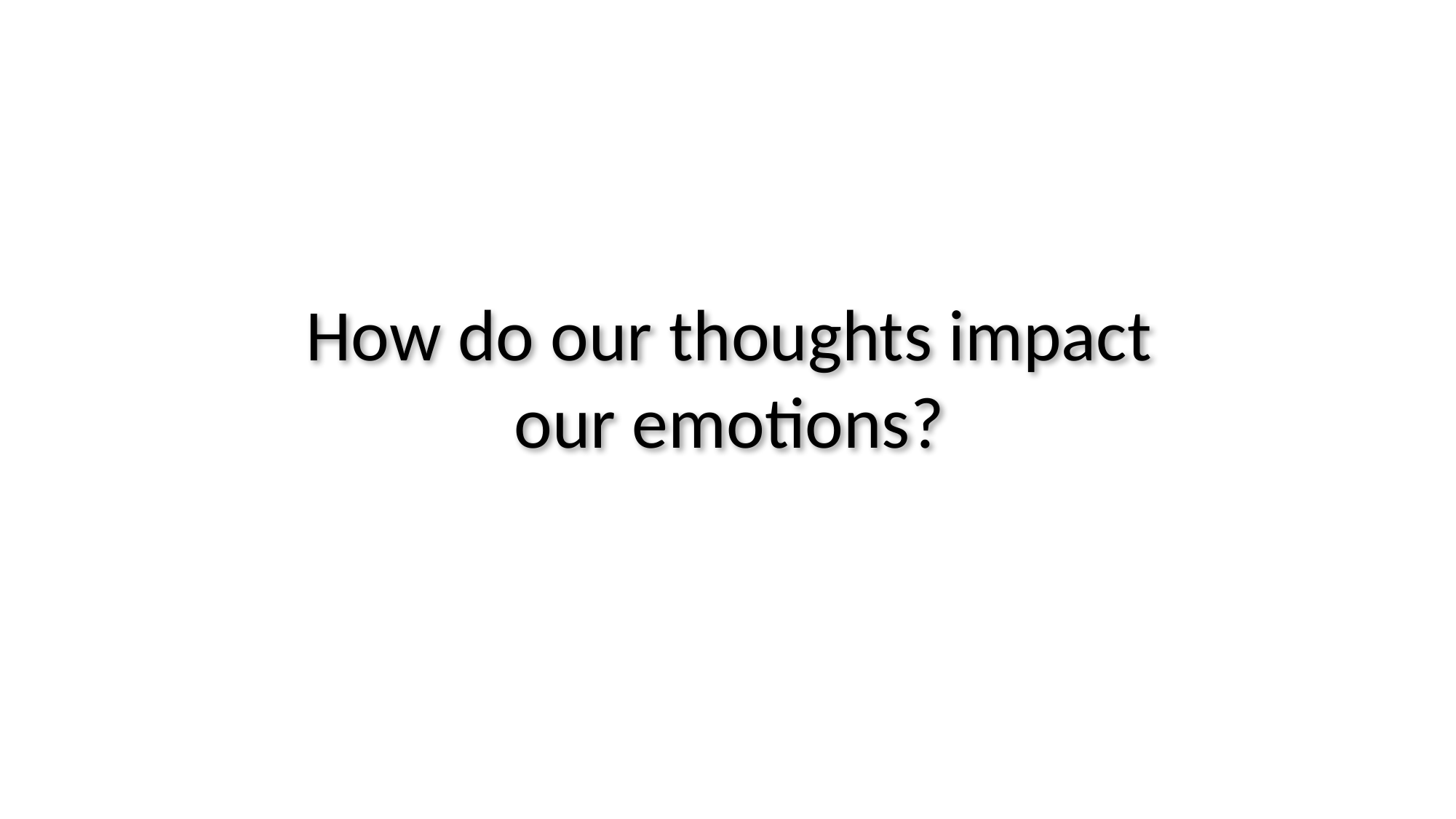

How do our thoughts impact our emotions?